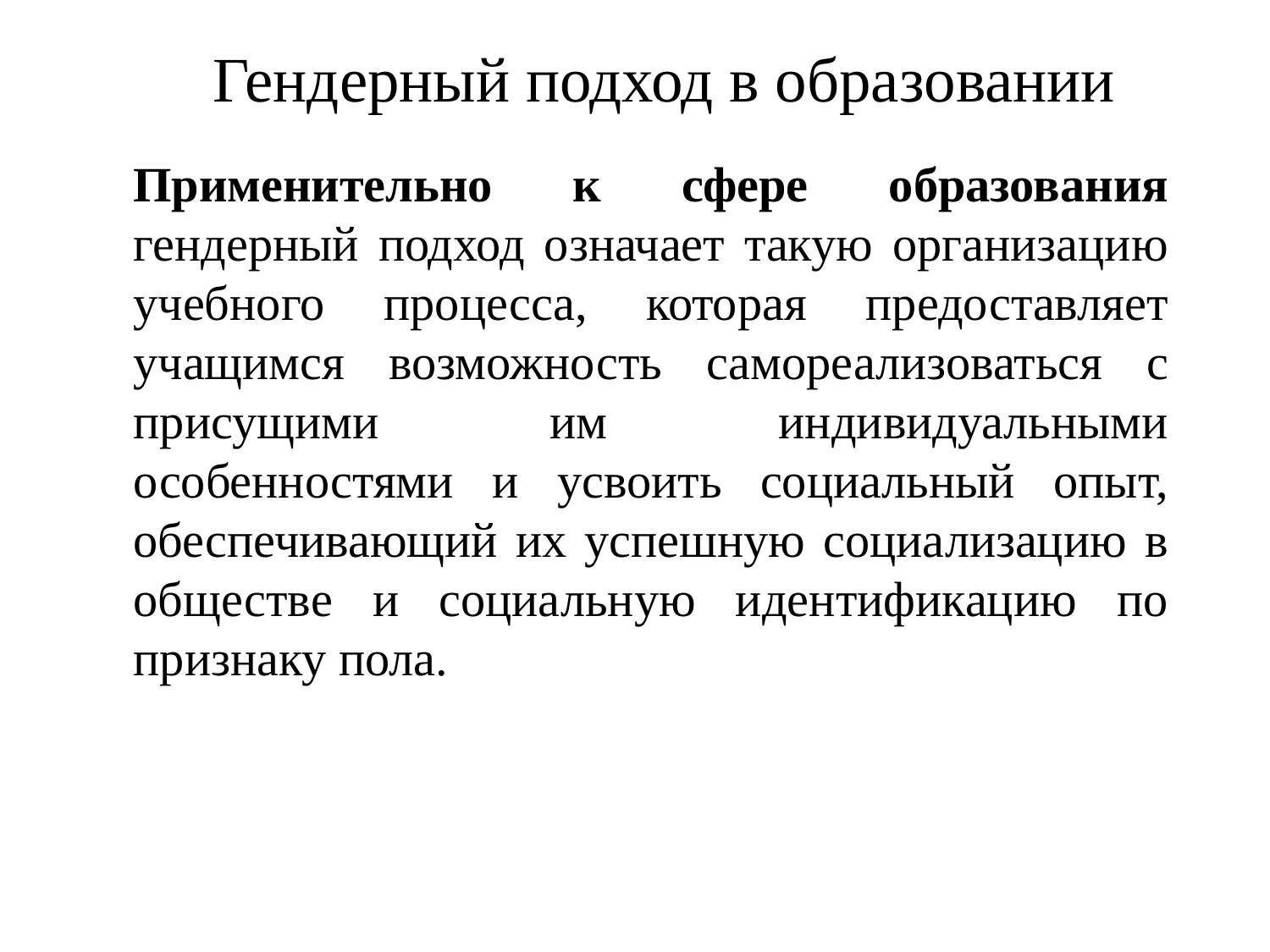

# Гендерный подход в образовании
Применительно к сфере образования гендерный подход означает такую организацию учебного процесса, которая предоставляет учащимся возможность самореализоваться с присущими им индивидуальными особенностями и усвоить социальный опыт, обеспечивающий их успешную социализацию в обществе и социальную идентификацию по признаку пола.